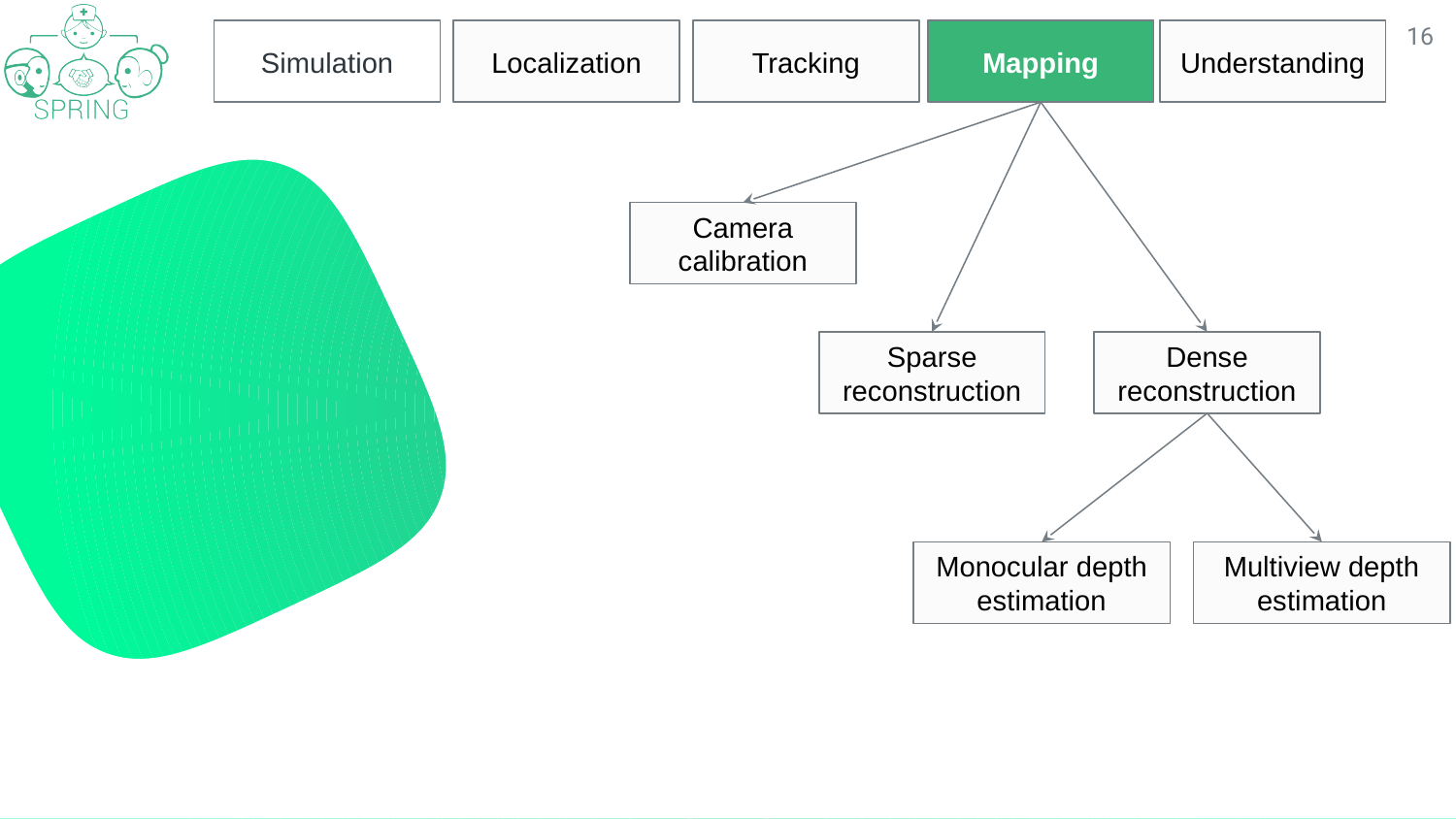

16
Simulation
Localization
Tracking
Mapping
Understanding
Camera calibration
Sparse reconstruction
Dense reconstruction
Monocular depth estimation
Multiview depth estimation